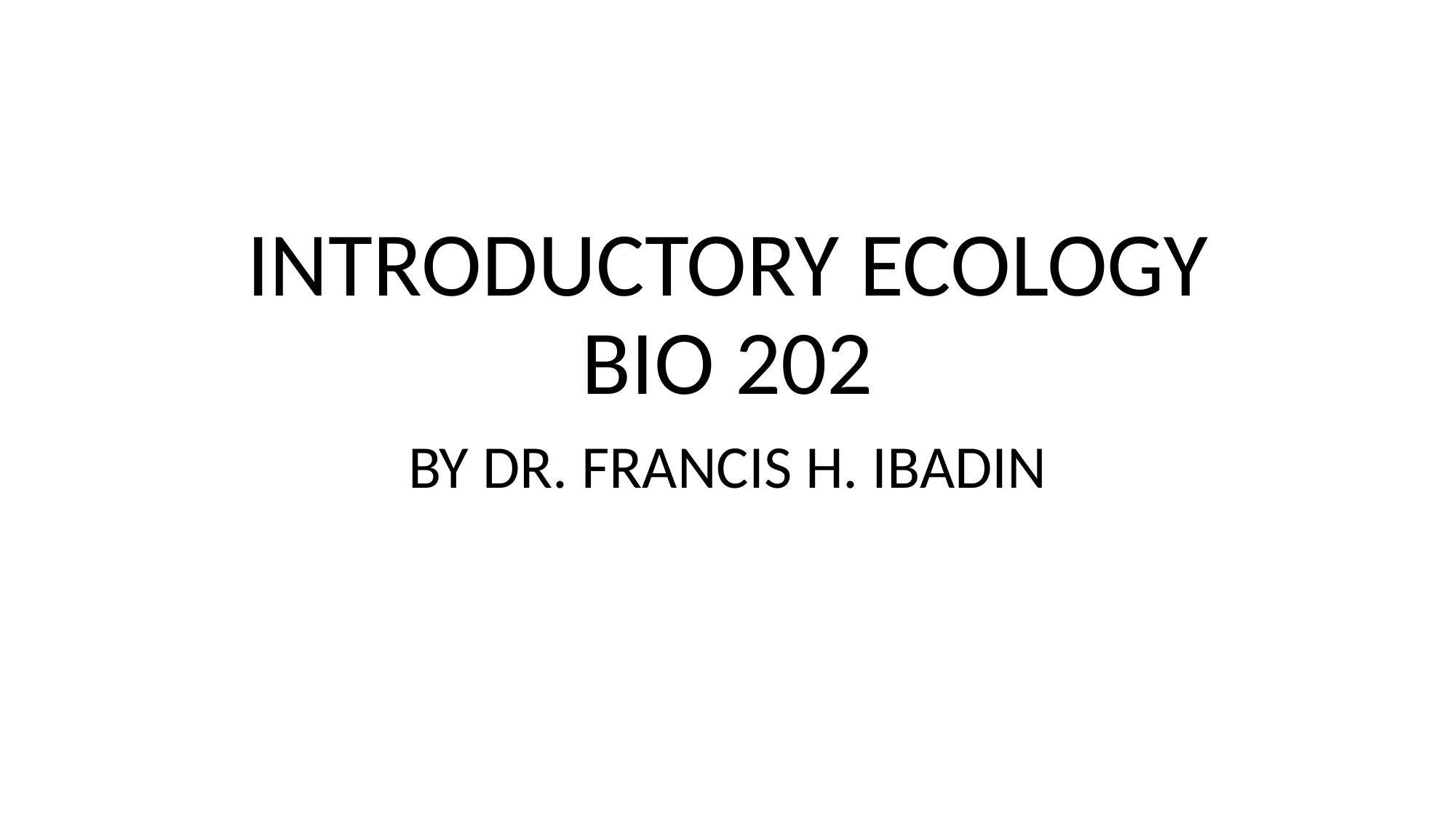

# INTRODUCTORY ECOLOGY BIO 202
BY DR. FRANCIS H. IBADIN